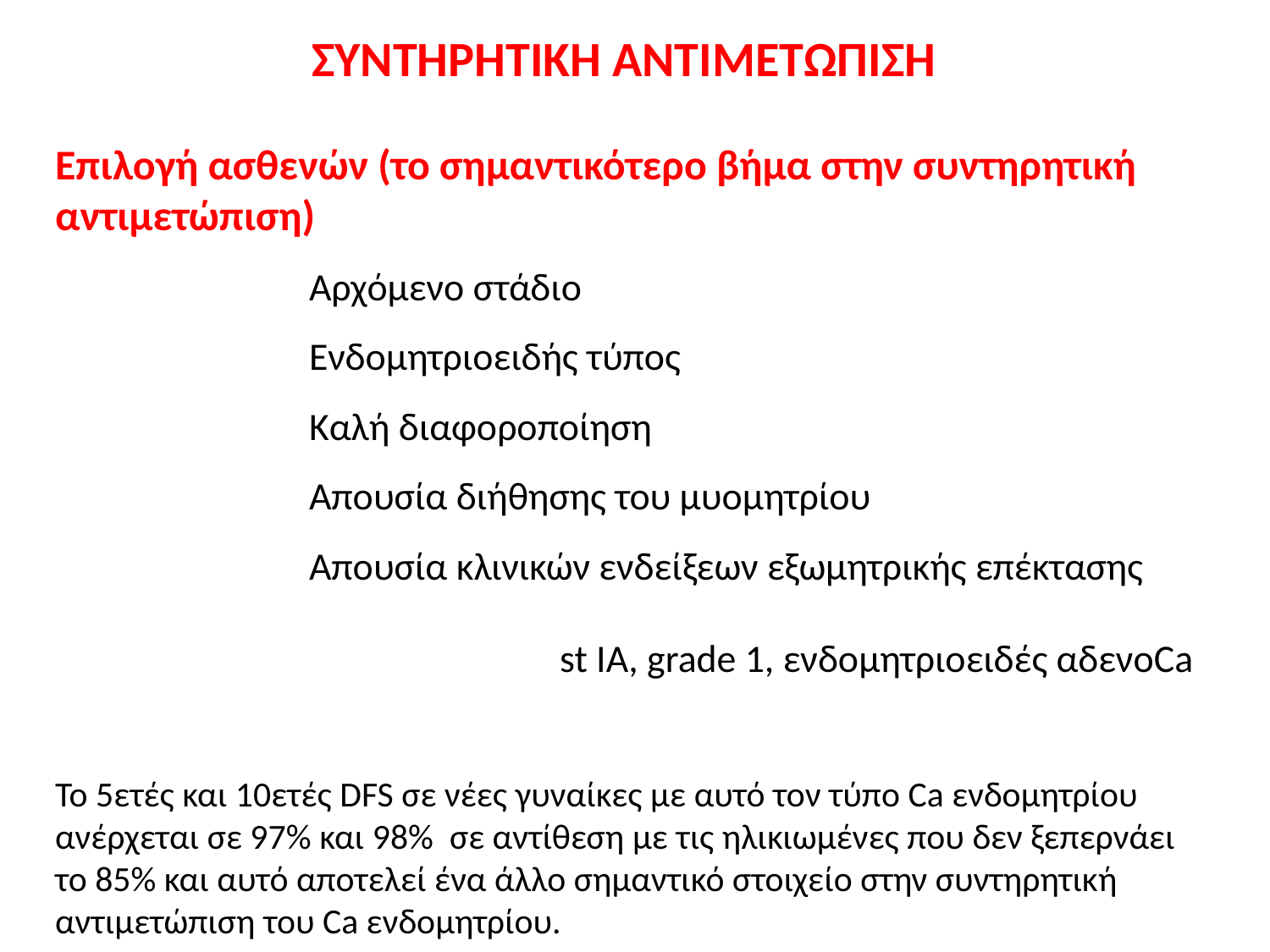

ΣΥΝΤΗΡΗΤΙΚΗ ΑΝΤΙΜΕΤΩΠΙΣΗ

Επιλογή ασθενών (το σημαντικότερο βήμα στην συντηρητική αντιμετώπιση)
		Αρχόμενο στάδιο
		Ενδομητριοειδής τύπος
		Καλή διαφοροποίηση
		Απουσία διήθησης του μυομητρίου
		Απουσία κλινικών ενδείξεων εξωμητρικής επέκτασης

Το 5ετές και 10ετές DFS σε νέες γυναίκες με αυτό τον τύπο Ca ενδομητρίου ανέρχεται σε 97% και 98%  σε αντίθεση με τις ηλικιωμένες που δεν ξεπερνάει το 85% και αυτό αποτελεί ένα άλλο σημαντικό στοιχείο στην συντηρητική αντιμετώπιση του Ca ενδομητρίου.

st IA, grade 1, ενδομητριοειδές αδενοCa